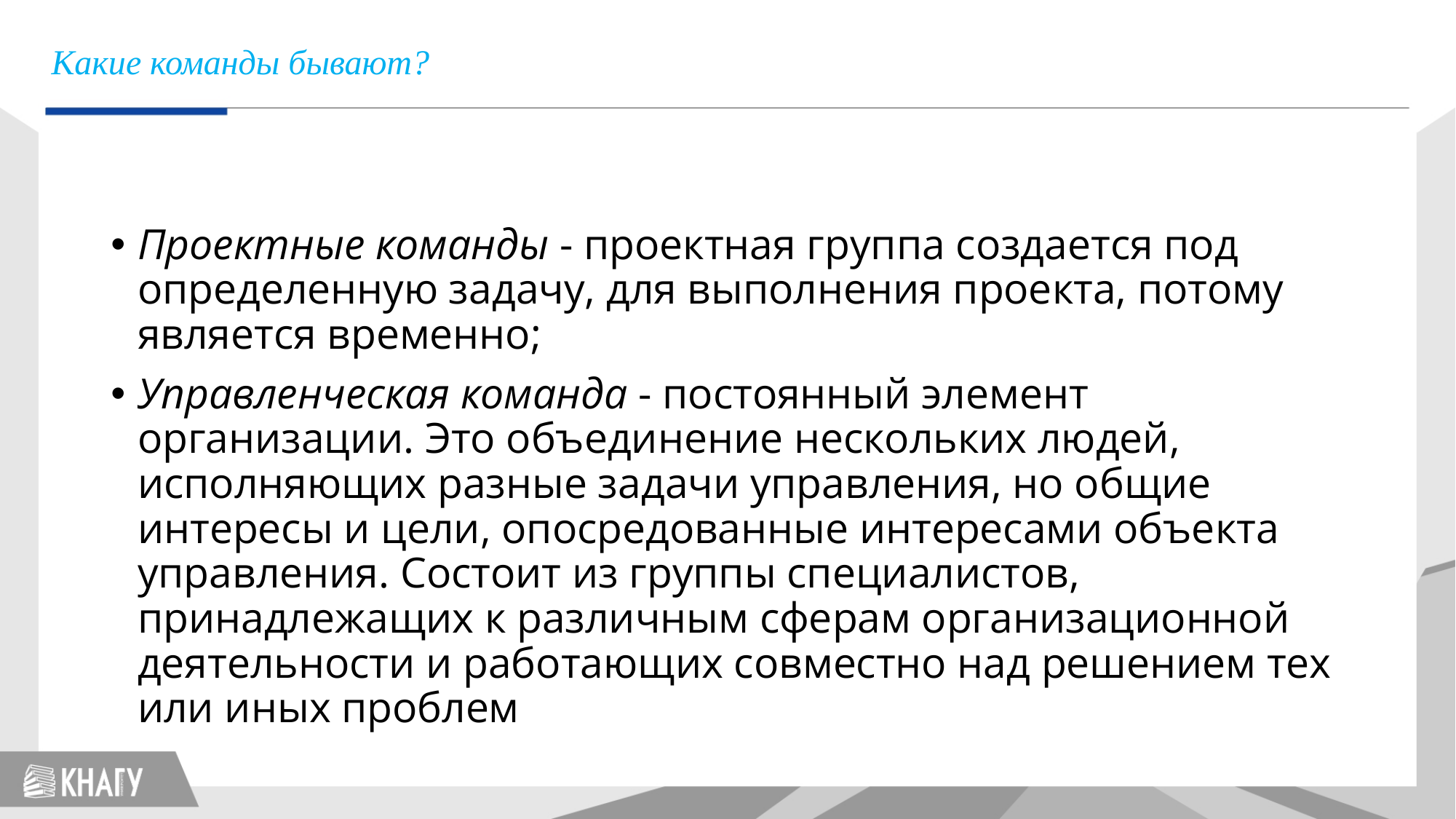

# Какие команды бывают?
Проектные команды - проектная группа создается под определенную задачу, для выполнения проекта, потому является временно;
Управленческая команда - постоянный элемент организации. Это объединение нескольких людей, исполняющих разные задачи управления, но общие интересы и цели, опосредованные интересами объекта управления. Состоит из группы специалистов, принадлежащих к различным сферам организационной деятель­ности и работающих совместно над решением тех или иных проблем